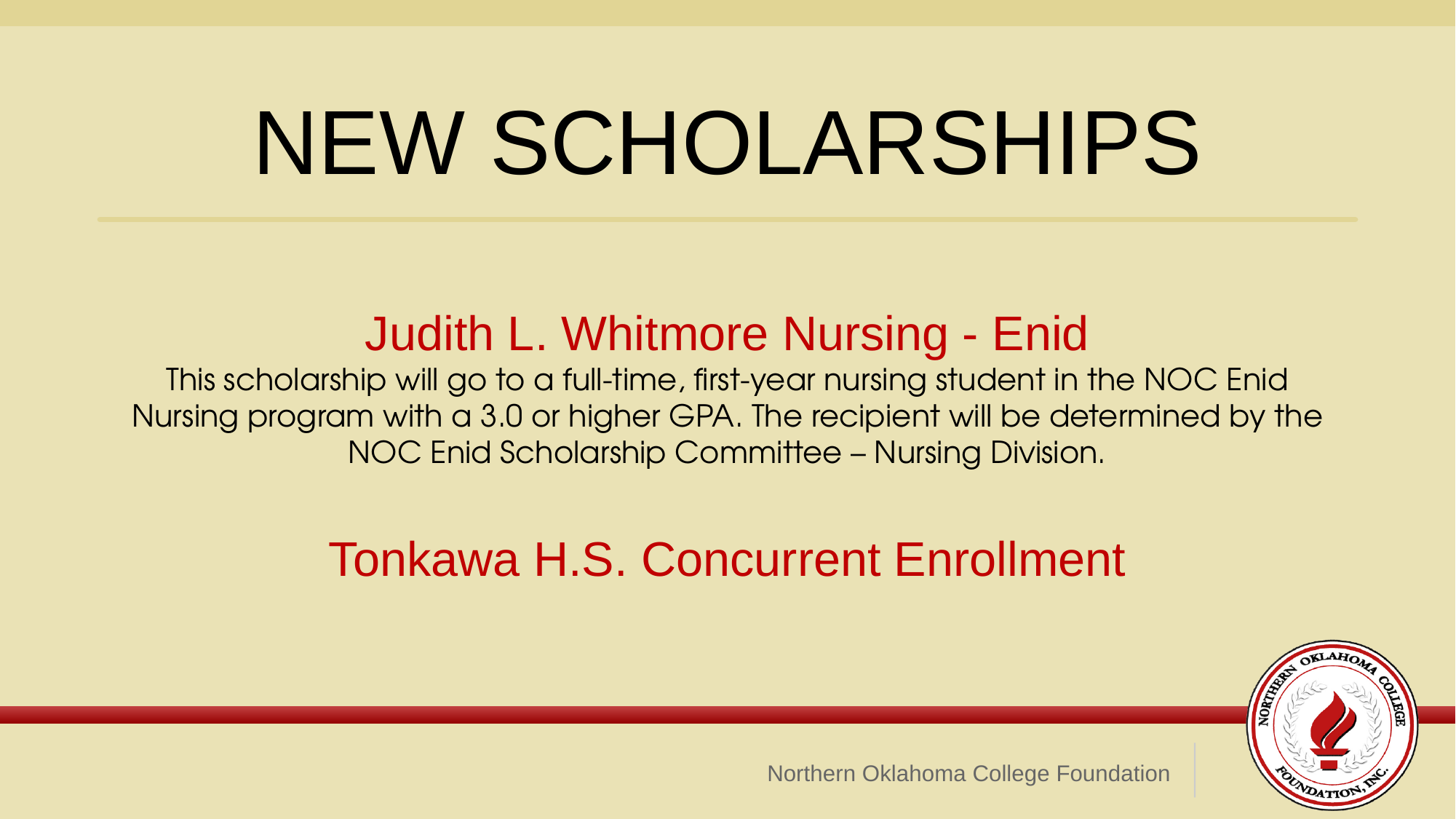

NEW SCHOLARSHIPS
Judith L. Whitmore Nursing - Enid
This scholarship will go to a full-time, first-year nursing student in the NOC Enid Nursing program with a 3.0 or higher GPA. The recipient will be determined by the NOC Enid Scholarship Committee – Nursing Division.

Tonkawa H.S. Concurrent Enrollment